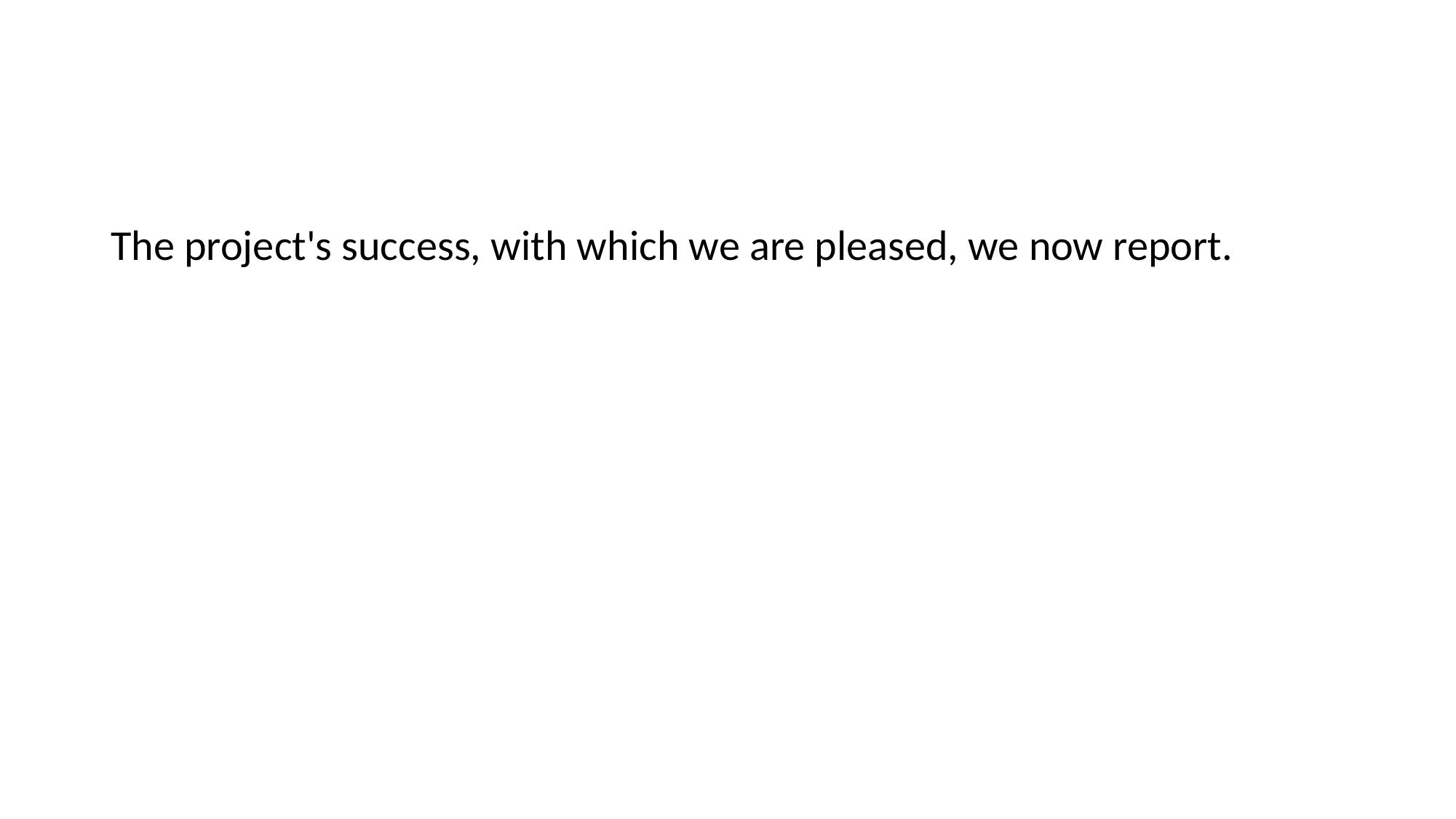

The project's success, with which we are pleased, we now report.